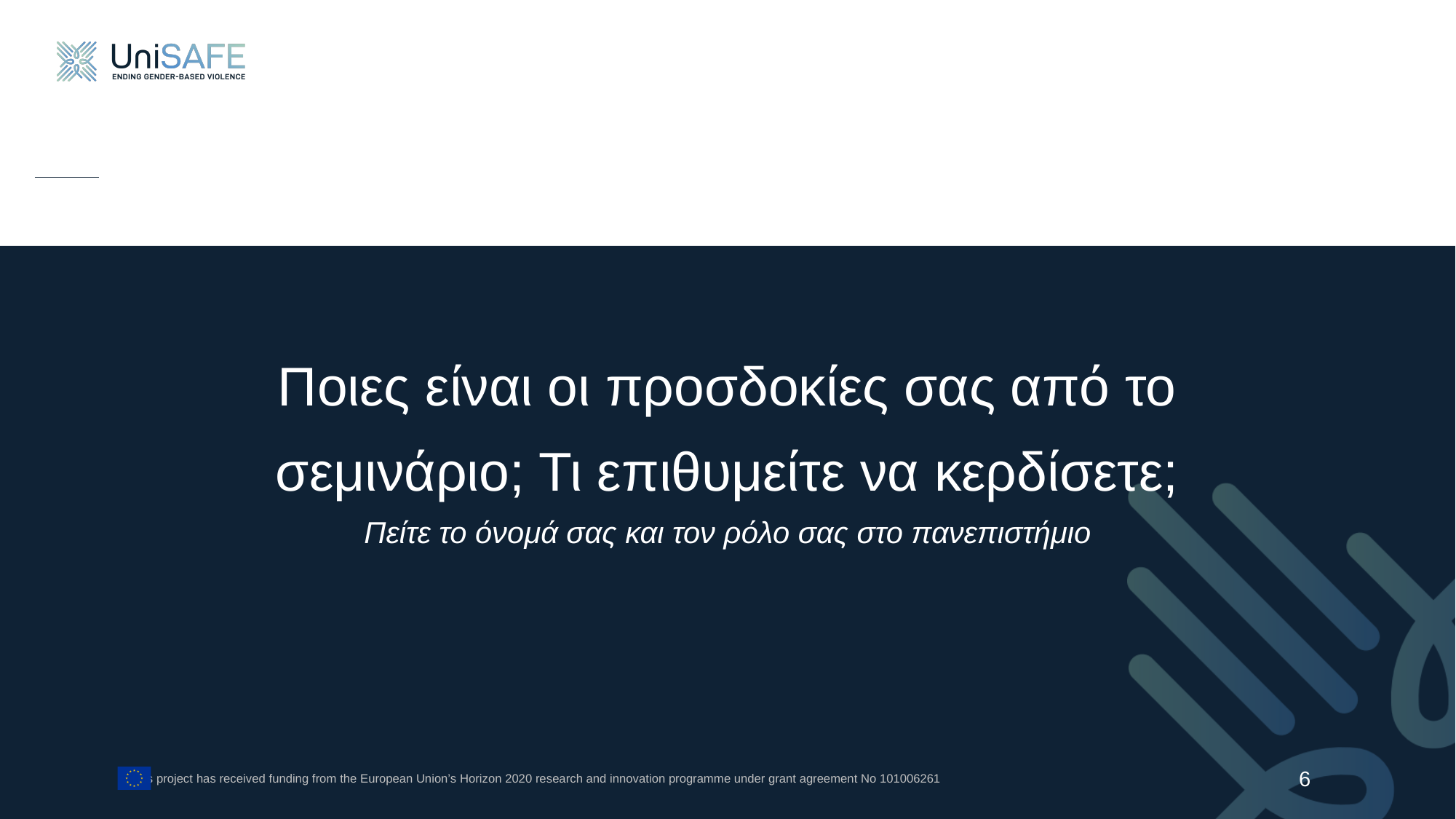

Ποιες είναι οι προσδοκίες σας από το σεμινάριο; Τι επιθυμείτε να κερδίσετε;
Πείτε το όνομά σας και τον ρόλο σας στο πανεπιστήμιο